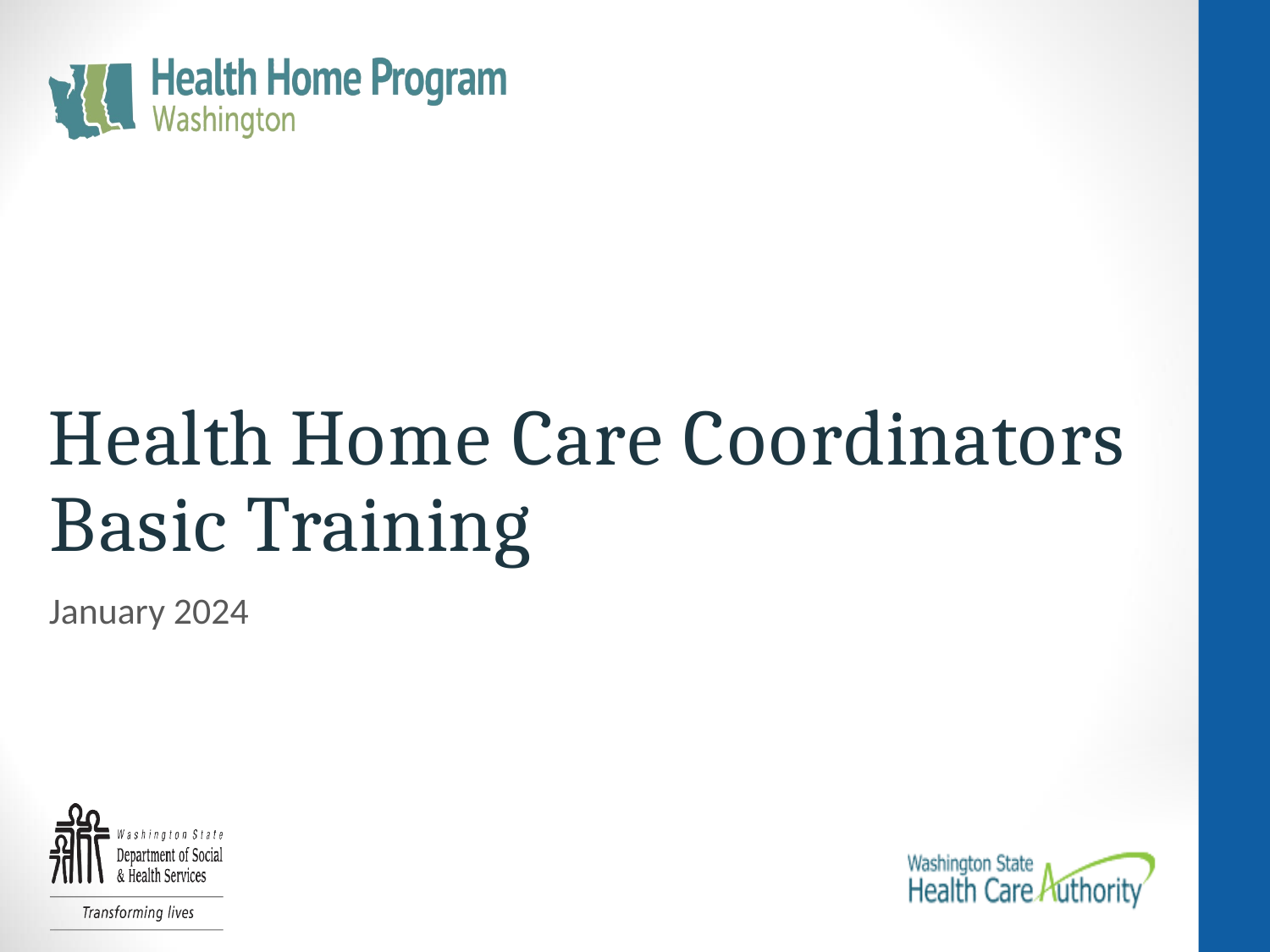

# Health Home Care Coordinators Basic Training
January 2024